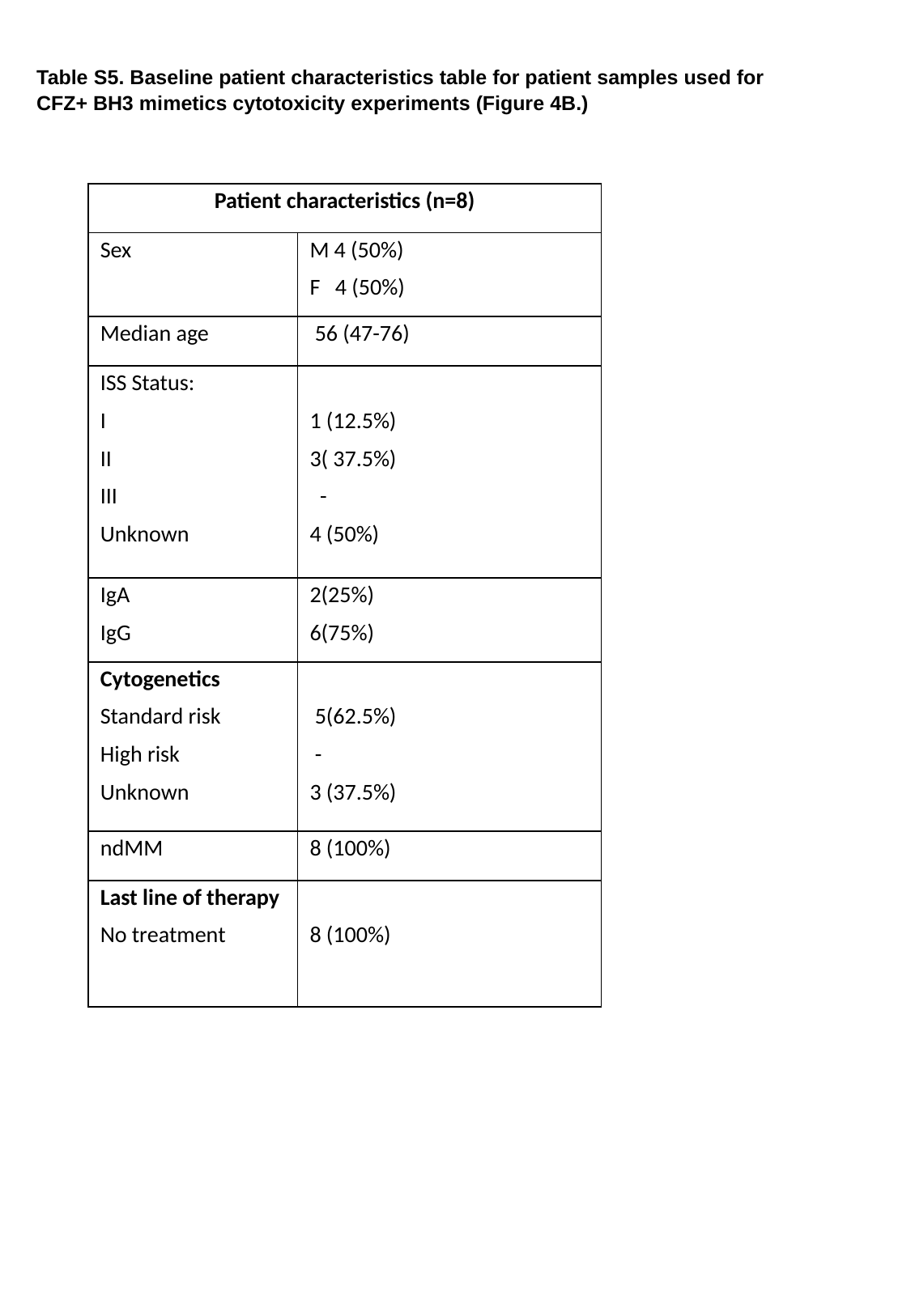

Table S5. Baseline patient characteristics table for patient samples used for CFZ+ BH3 mimetics cytotoxicity experiments (Figure 4B.)
| Patient characteristics (n=8) |  |
| --- | --- |
| Sex | M 4 (50%) F 4 (50%) |
| Median age | 56 (47-76) |
| ISS Status: I II III Unknown | 1 (12.5%) 3( 37.5%) - 4 (50%) |
| IgA IgG | 2(25%) 6(75%) |
| Cytogenetics Standard risk High risk Unknown | 5(62.5%) - 3 (37.5%) |
| ndMM | 8 (100%) |
| Last line of therapy No treatment | 8 (100%) |